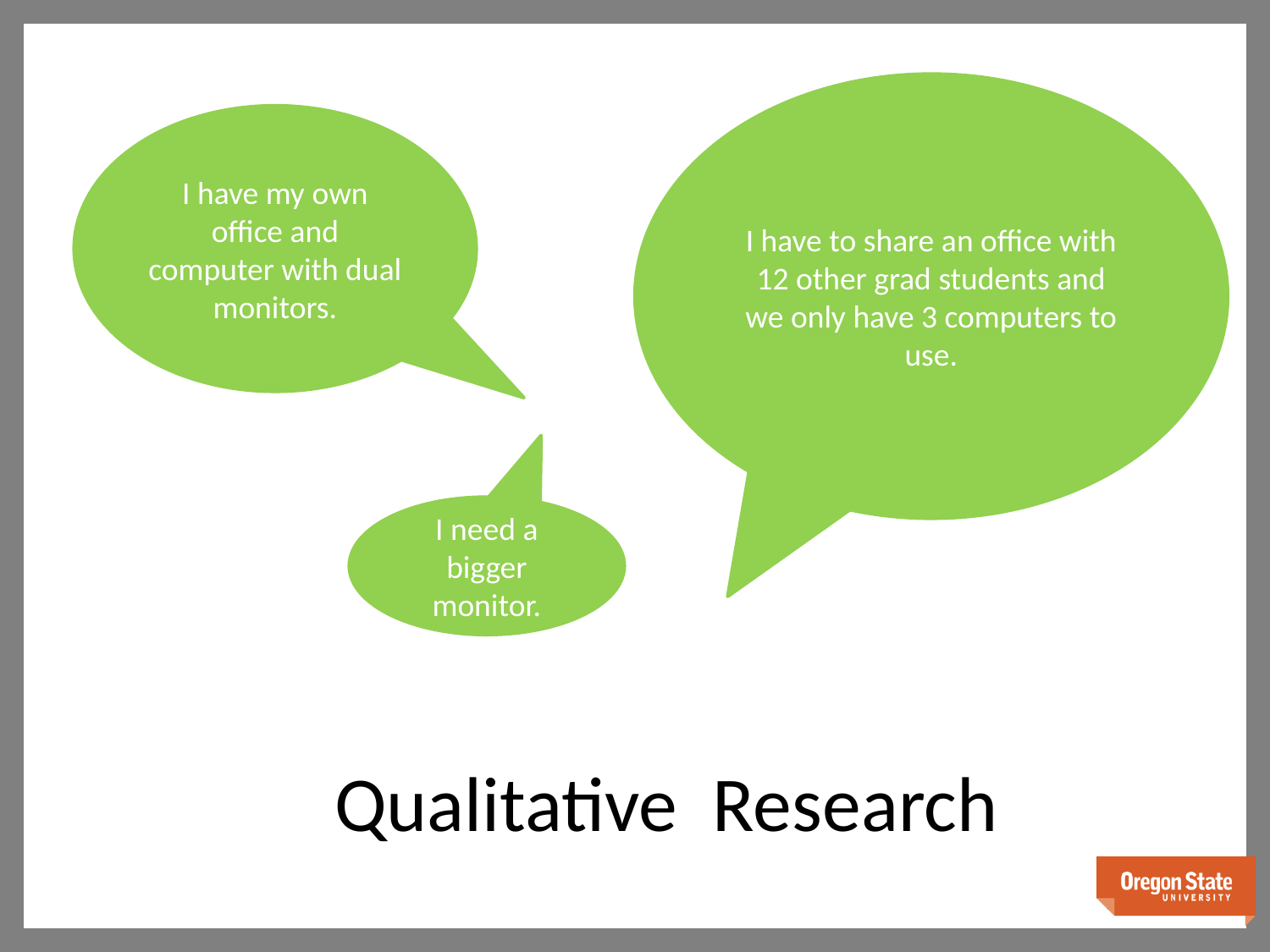

I have to share an office with 12 other grad students and we only have 3 computers to use.
I have my own office and computer with dual monitors.
I need a bigger monitor.
Qualitative  Research